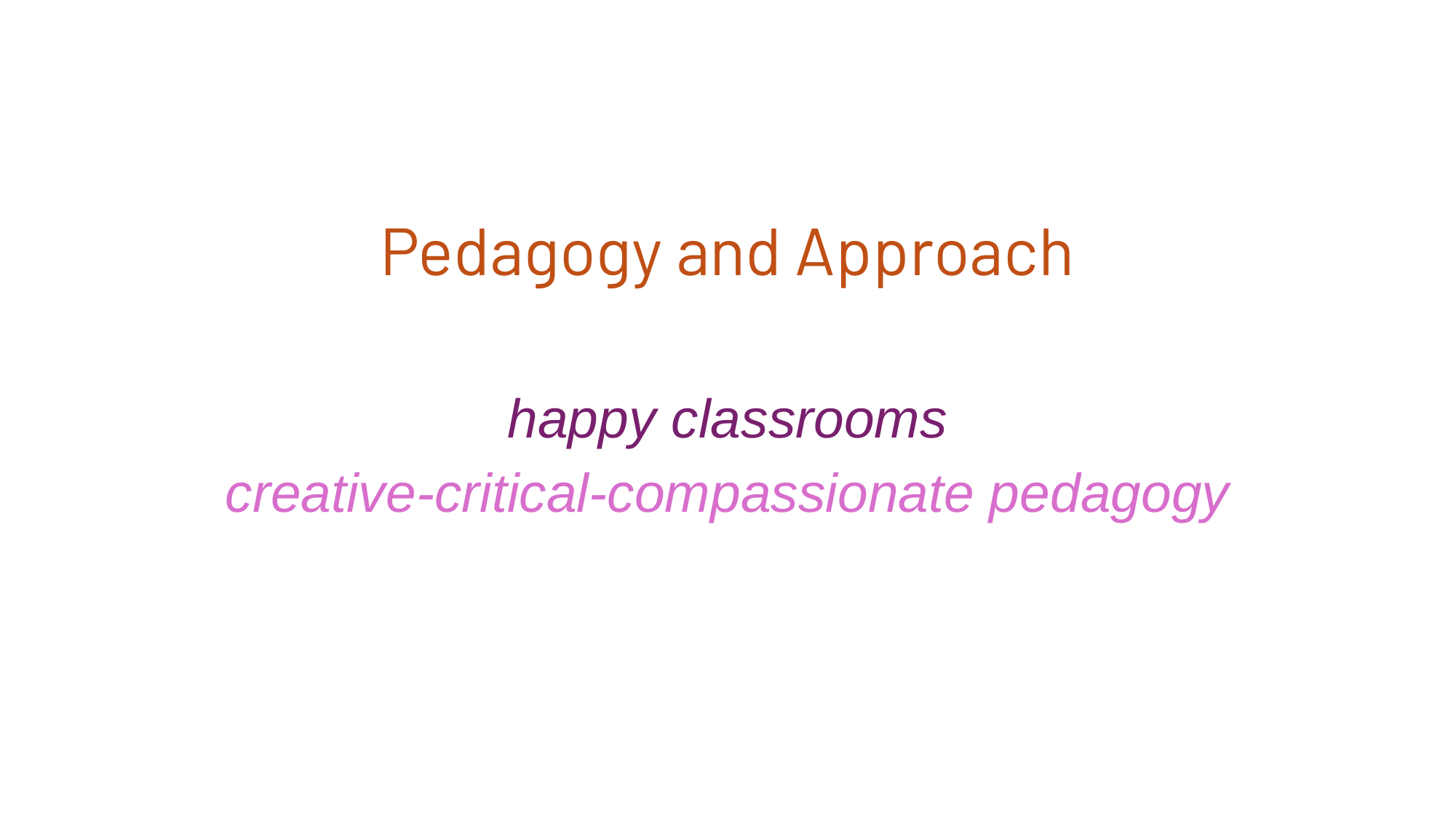

Pedagogy and Approach
happy classrooms
creative-critical-compassionate pedagogy